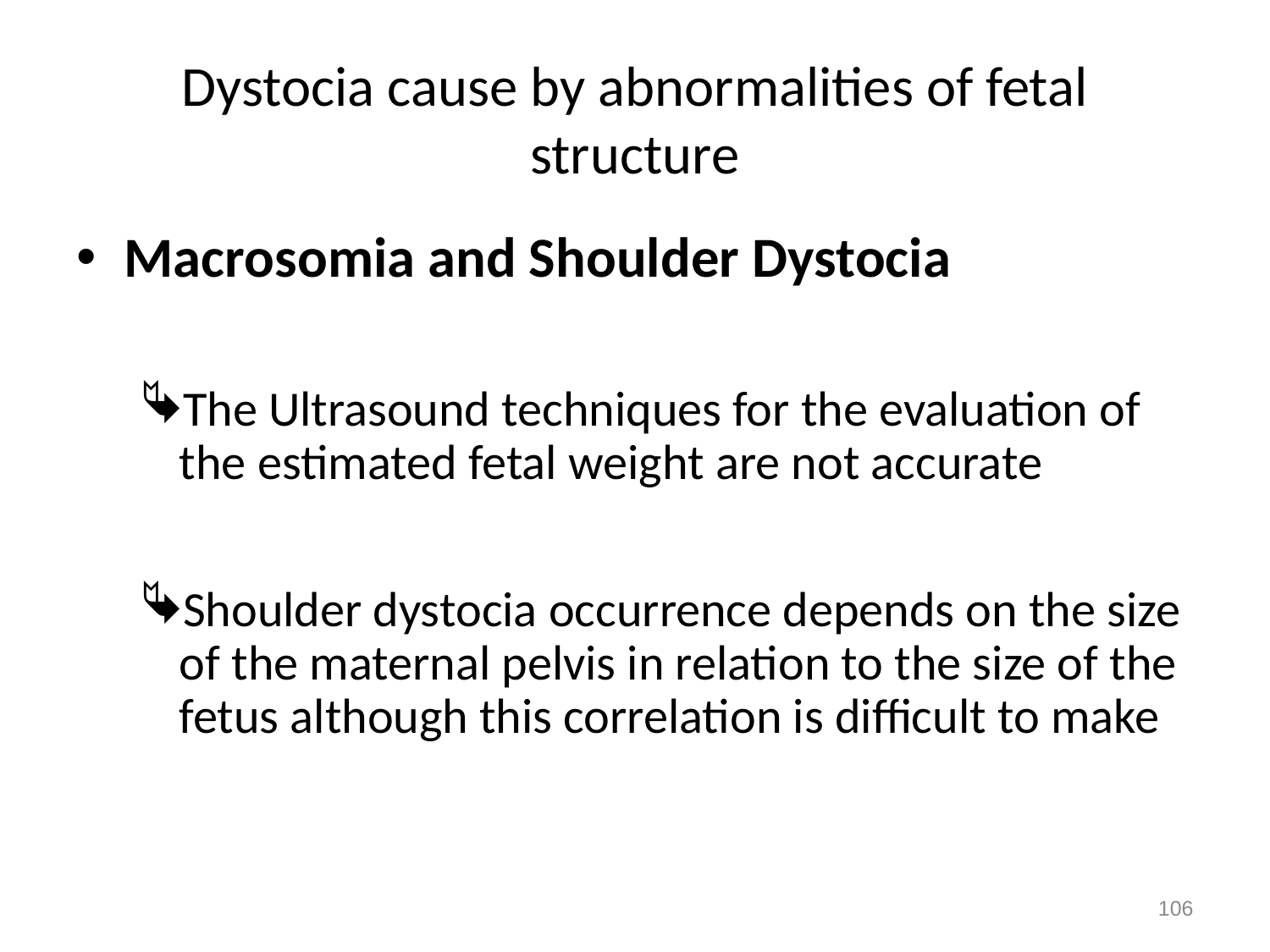

# Dystocia cause by abnormalities of fetal structure
Macrosomia and Shoulder Dystocia

The Ultrasound techniques for the evaluation of the estimated fetal weight are not accurate

Shoulder dystocia occurrence depends on the size of the maternal pelvis in relation to the size of the fetus although this correlation is difficult to make
106